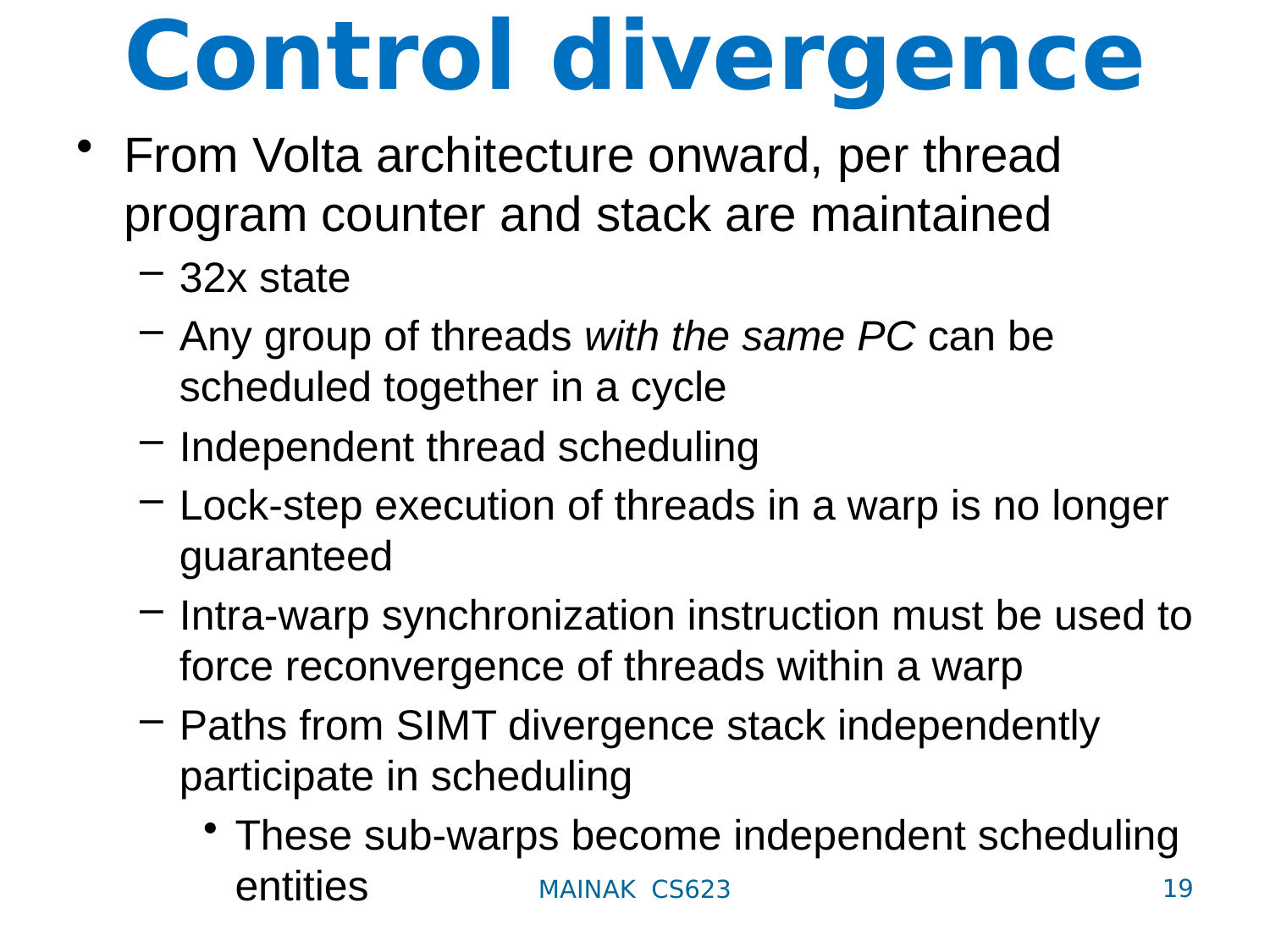

# Control divergence
From Volta architecture onward, per thread program counter and stack are maintained
32x state
Any group of threads with the same PC can be scheduled together in a cycle
Independent thread scheduling
Lock-step execution of threads in a warp is no longer guaranteed
Intra-warp synchronization instruction must be used to force reconvergence of threads within a warp
Paths from SIMT divergence stack independently participate in scheduling
These sub-warps become independent scheduling entities
19
MAINAK  CS623